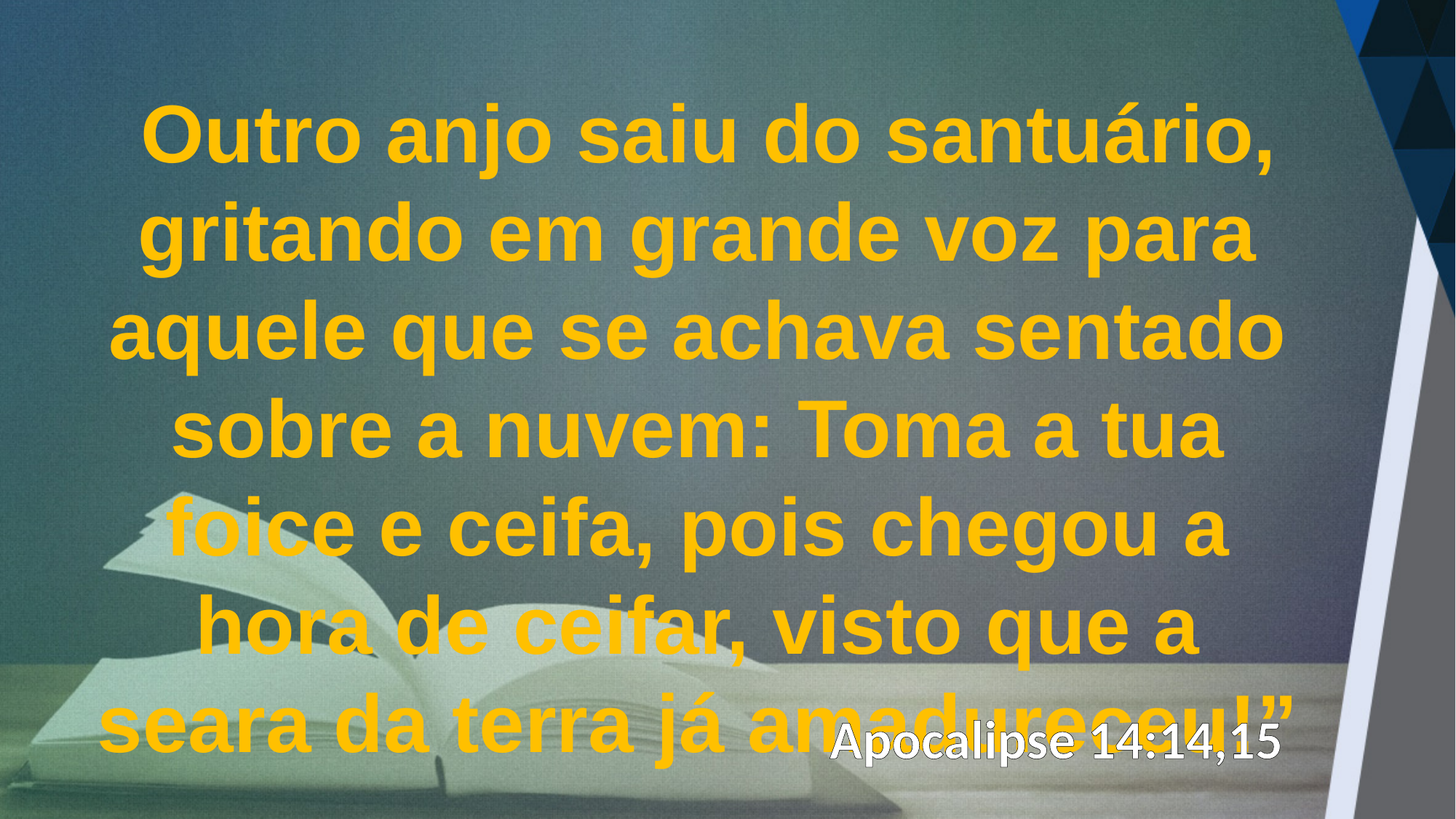

Outro anjo saiu do santuário, gritando em grande voz para aquele que se achava sentado sobre a nuvem: Toma a tua foice e ceifa, pois chegou a hora de ceifar, visto que a seara da terra já amadureceu!”
Apocalipse 14:14,15